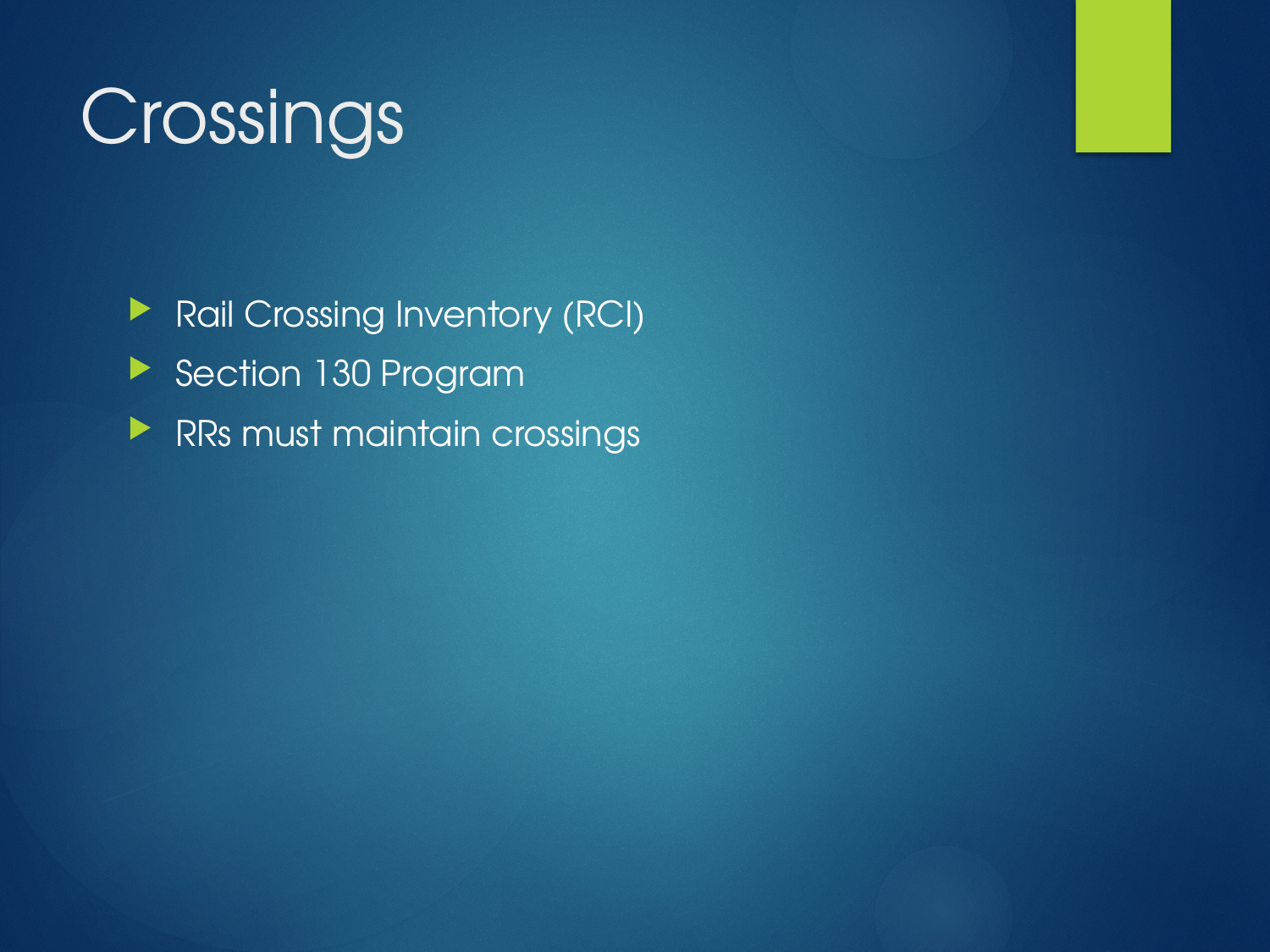

# Crossings
Rail Crossing Inventory (RCI)
Section 130 Program
RRs must maintain crossings